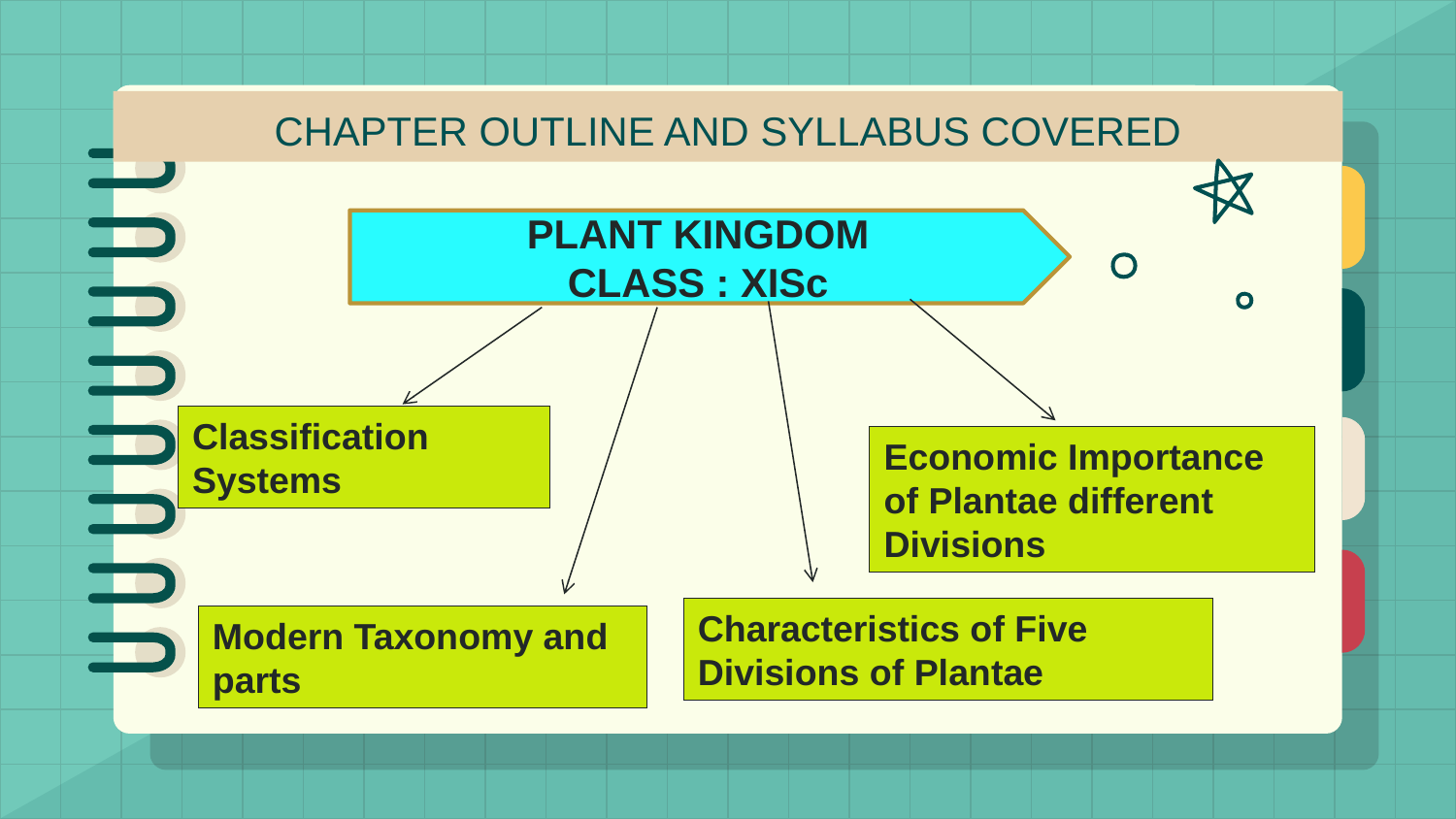

# CHAPTER OUTLINE AND SYLLABUS COVERED

PLANT KINGDOM
CLASS : XISc
Classification Systems
Economic Importance of Plantae different Divisions
Characteristics of Five Divisions of Plantae
Modern Taxonomy and parts